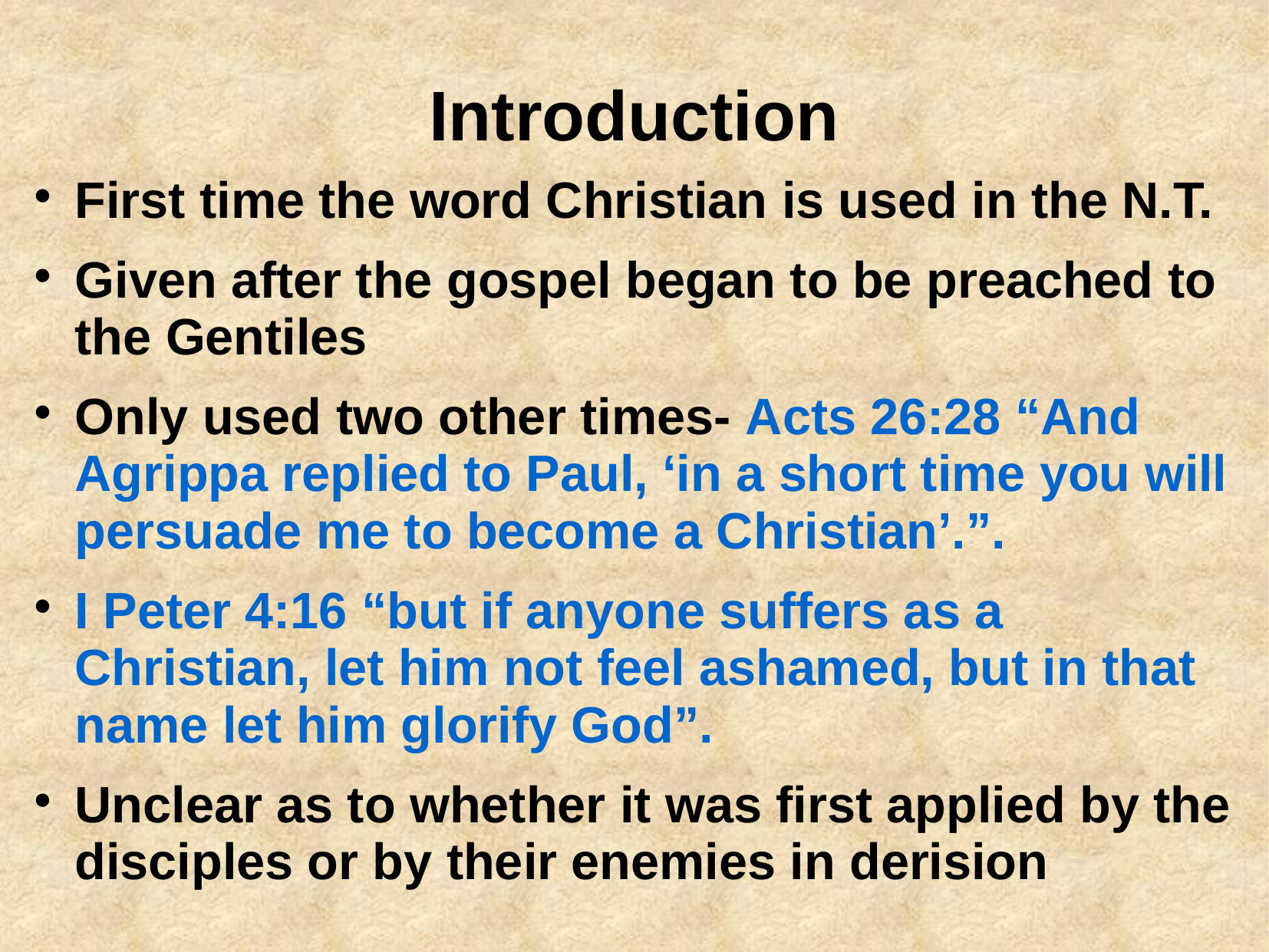

# Introduction
First time the word Christian is used in the N.T.
Given after the gospel began to be preached to the Gentiles
Only used two other times- Acts 26:28 “And Agrippa replied to Paul, ‘in a short time you will persuade me to become a Christian’.”.
I Peter 4:16 “but if anyone suffers as a Christian, let him not feel ashamed, but in that name let him glorify God”.
Unclear as to whether it was first applied by the disciples or by their enemies in derision